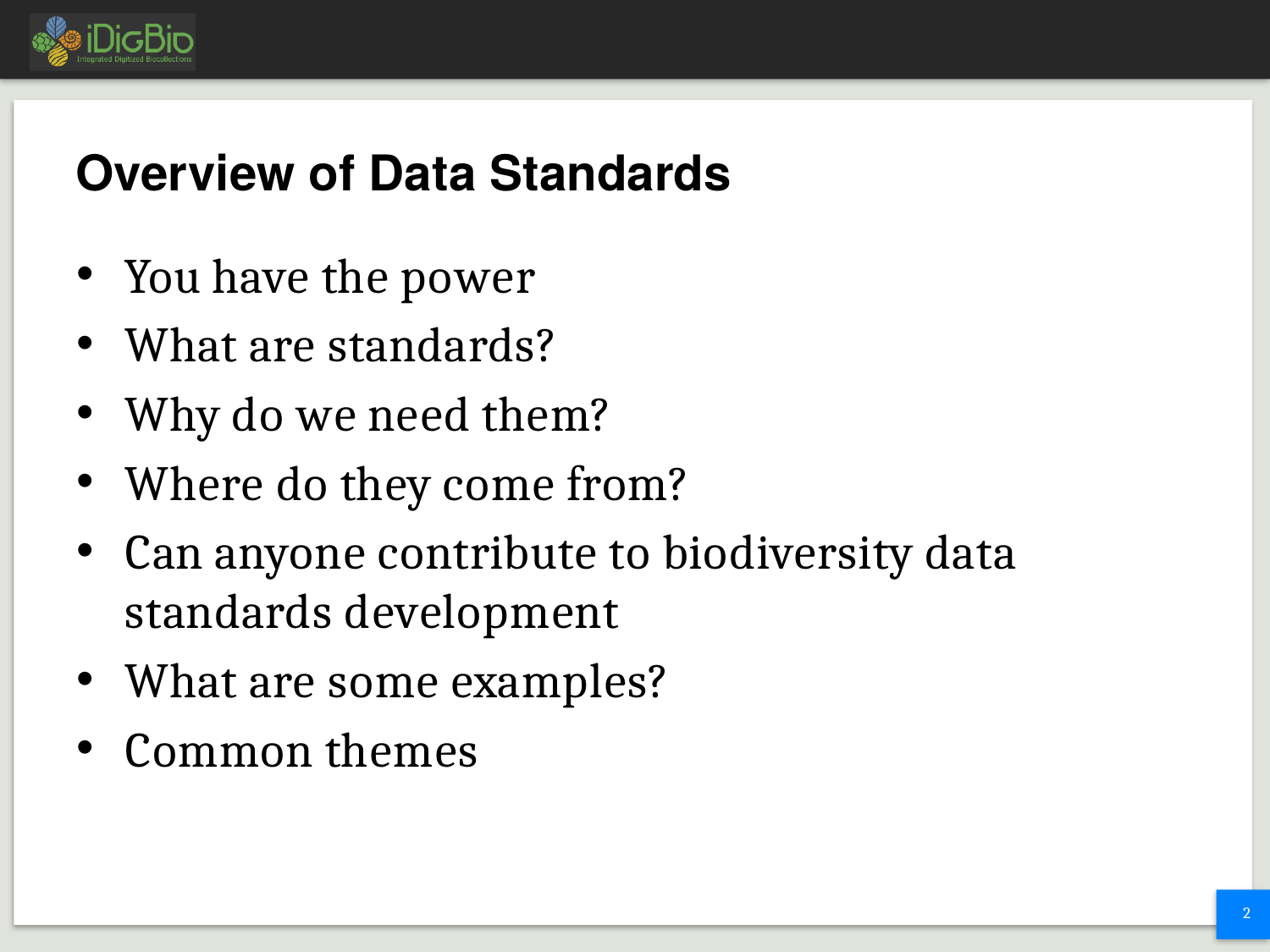

# Overview of Data Standards
You have the power
What are standards?
Why do we need them?
Where do they come from?
Can anyone contribute to biodiversity data standards development
What are some examples?
Common themes